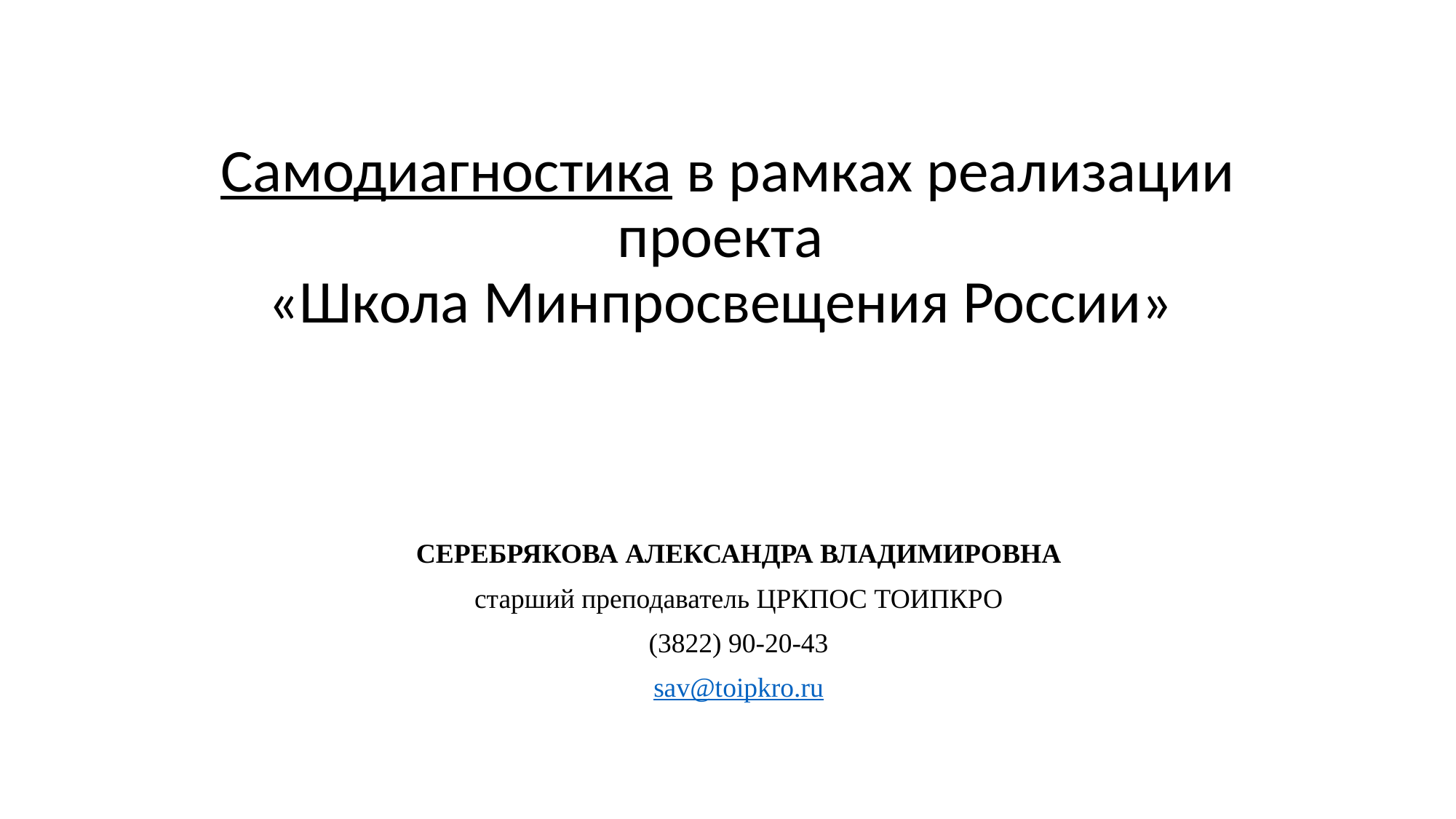

Самодиагностика в рамках реализации проекта
«Школа Минпросвещения России»
Серебрякова александра владимировна
старший преподаватель ЦРКПОС ТОИПКРО
(3822) 90-20-43
sav@toipkro.ru